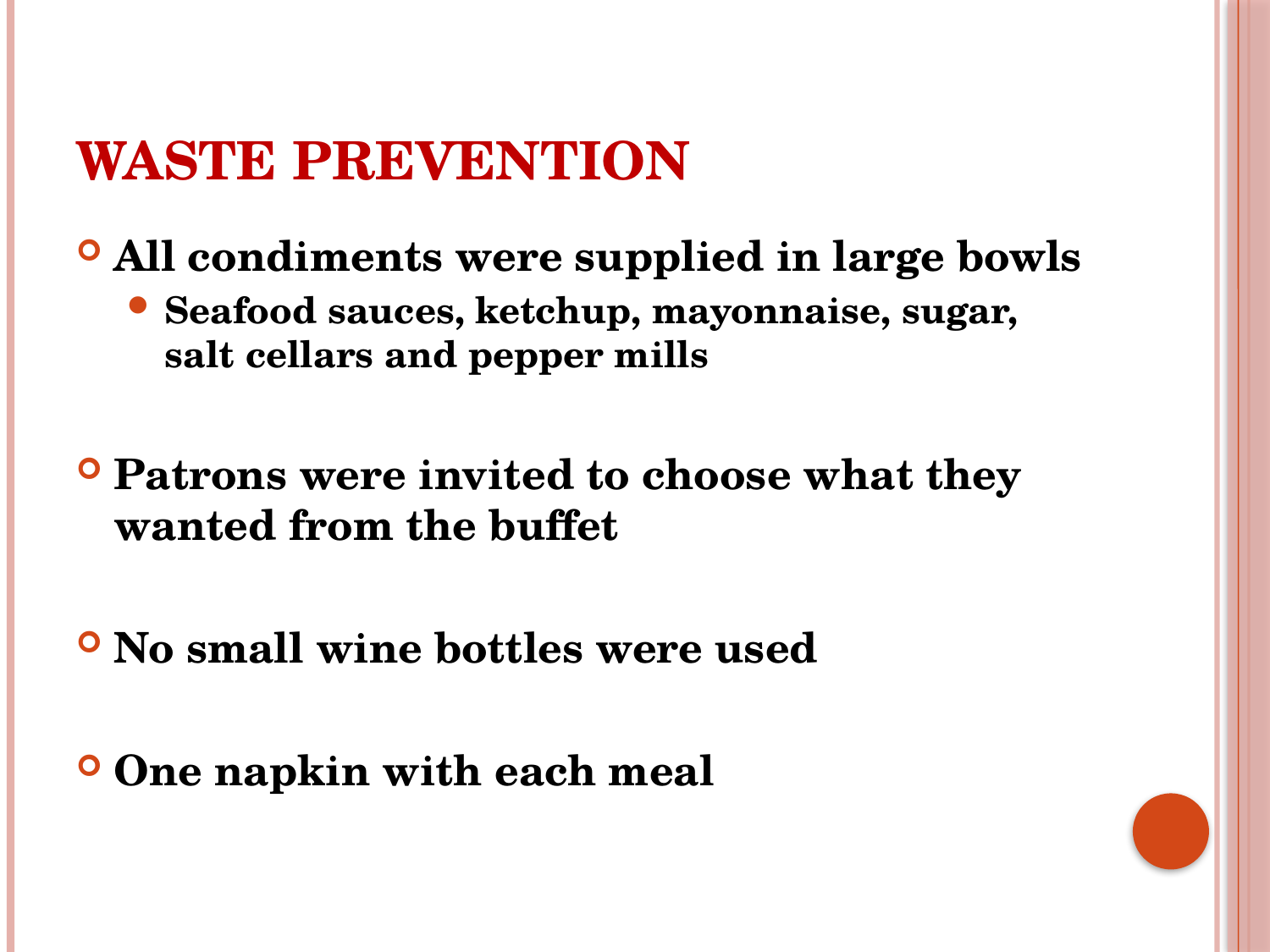

# Waste Prevention
All condiments were supplied in large bowls
Seafood sauces, ketchup, mayonnaise, sugar, salt cellars and pepper mills

Patrons were invited to choose what they wanted from the buffet

No small wine bottles were used

One napkin with each meal